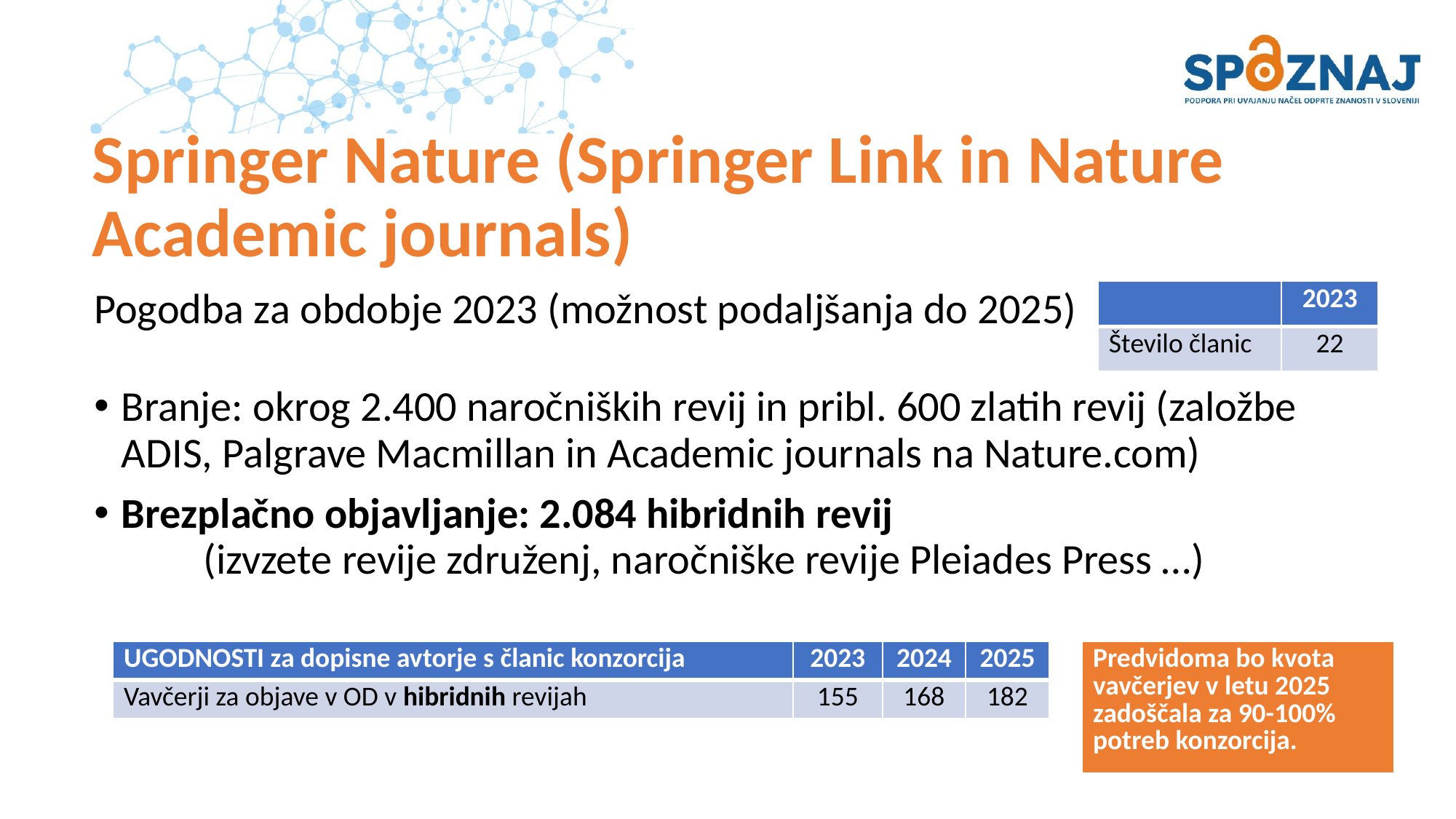

# Springer Nature (Springer Link in Nature Academic journals)
Pogodba za obdobje 2023 (možnost podaljšanja do 2025)

Branje: okrog 2.400 naročniških revij in pribl. 600 zlatih revij (založbe ADIS, Palgrave Macmillan in Academic journals na Nature.com)
Brezplačno objavljanje: 2.084 hibridnih revij
	(izvzete revije združenj, naročniške revije Pleiades Press …)

|  | 2023 |
| --- | --- |
| Število članic | 22 |
| UGODNOSTI za dopisne avtorje s članic konzorcija | 2023 | 2024 | 2025 |
| --- | --- | --- | --- |
| Vavčerji za objave v OD v hibridnih revijah | 155 | 168 | 182 |
| Predvidoma bo kvota vavčerjev v letu 2025 zadoščala za 90-100% potreb konzorcija. |
| --- |